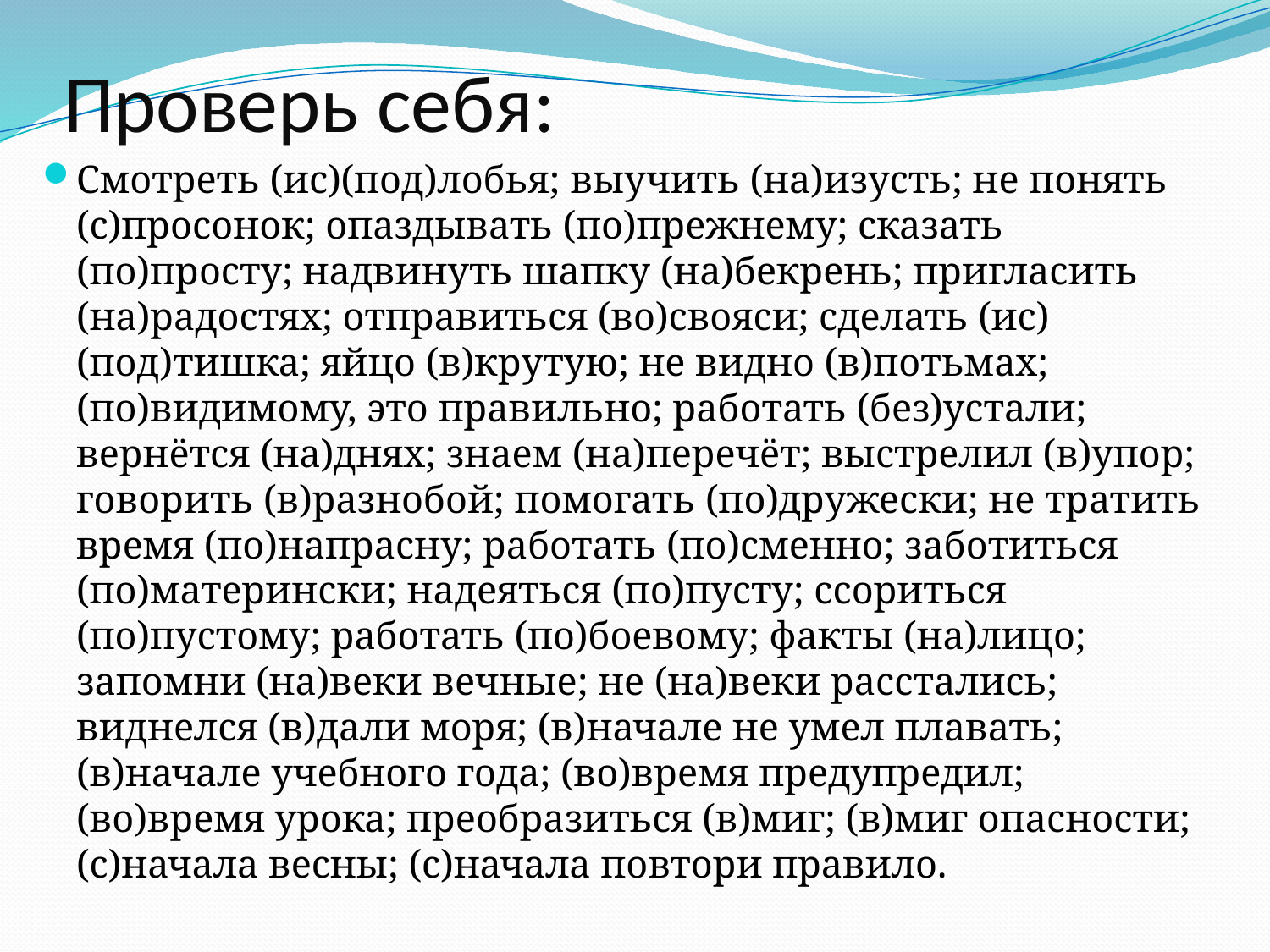

# Проверь себя:
Смотреть (ис)(под)лобья; выучить (на)изусть; не понять (с)просонок; опаздывать (по)прежнему; сказать (по)просту; надвинуть шапку (на)бекрень; пригласить (на)радостях; отправиться (во)свояси; сделать (ис)(под)тишка; яйцо (в)крутую; не видно (в)потьмах; (по)видимому, это правильно; работать (без)устали; вернётся (на)днях; знаем (на)перечёт; выстрелил (в)упор; говорить (в)разнобой; помогать (по)дружески; не тратить время (по)напрасну; работать (по)сменно; заботиться (по)матерински; надеяться (по)пусту; ссориться (по)пустому; работать (по)боевому; факты (на)лицо; запомни (на)веки вечные; не (на)веки расстались; виднелся (в)дали моря; (в)начале не умел плавать; (в)начале учебного года; (во)время предупредил; (во)время урока; преобразиться (в)миг; (в)миг опасности; (с)начала весны; (с)начала повтори правило.